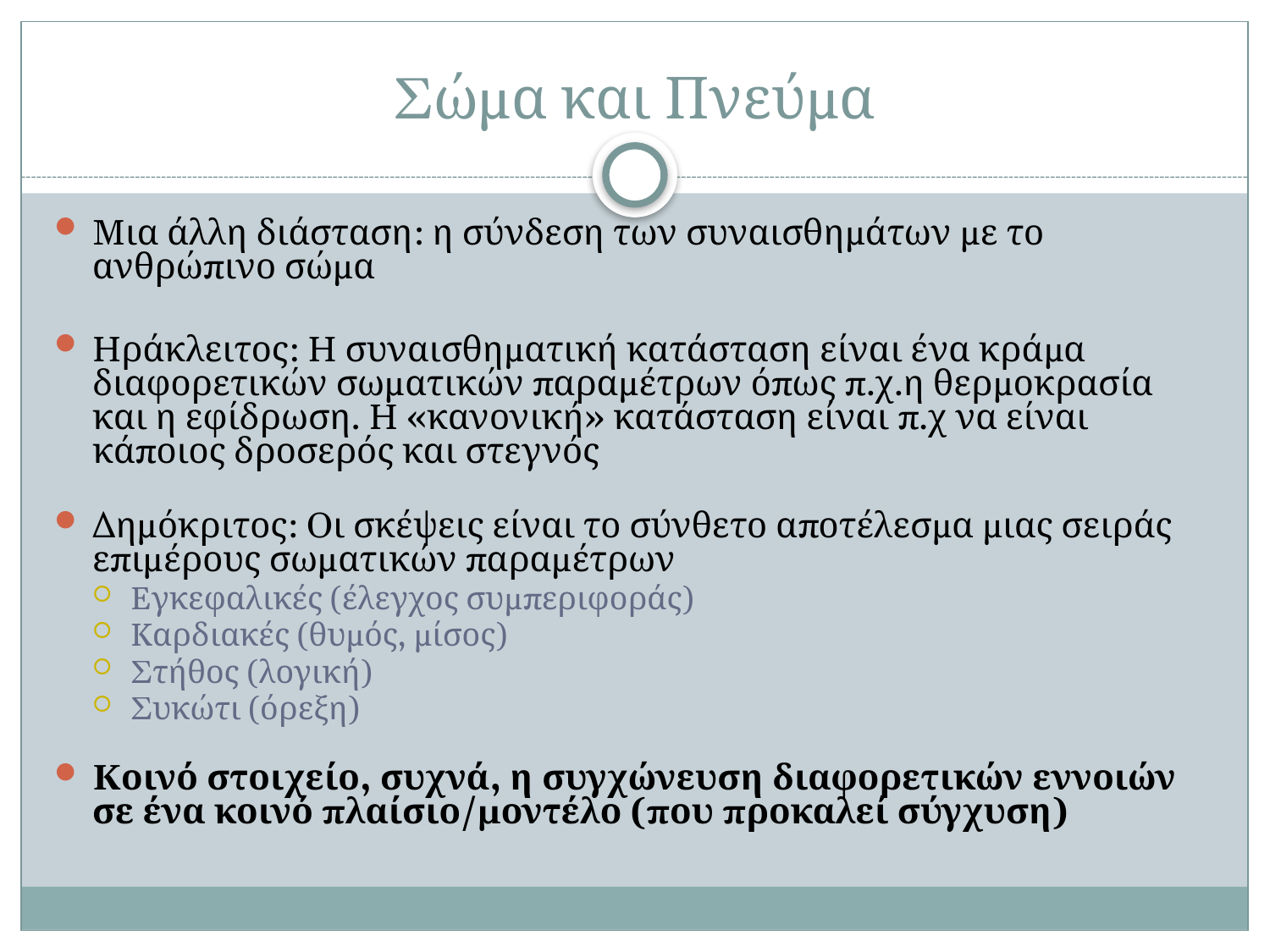

# Σώμα και Πνεύμα
Μια άλλη διάσταση: η σύνδεση των συναισθημάτων με το ανθρώπινο σώμα
Ηράκλειτος: Η συναισθηματική κατάσταση είναι ένα κράμα διαφορετικών σωματικών παραμέτρων όπως π.χ.η θερμοκρασία και η εφίδρωση. Η «κανονική» κατάσταση είναι π.χ να είναι κάποιος δροσερός και στεγνός
Δημόκριτος: Οι σκέψεις είναι το σύνθετο αποτέλεσμα μιας σειράς επιμέρους σωματικών παραμέτρων
Εγκεφαλικές (έλεγχος συμπεριφοράς)
Καρδιακές (θυμός, μίσος)
Στήθος (λογική)
Συκώτι (όρεξη)
Κοινό στοιχείο, συχνά, η συγχώνευση διαφορετικών εννοιών σε ένα κοινό πλαίσιο/μοντέλο (που προκαλεί σύγχυση)